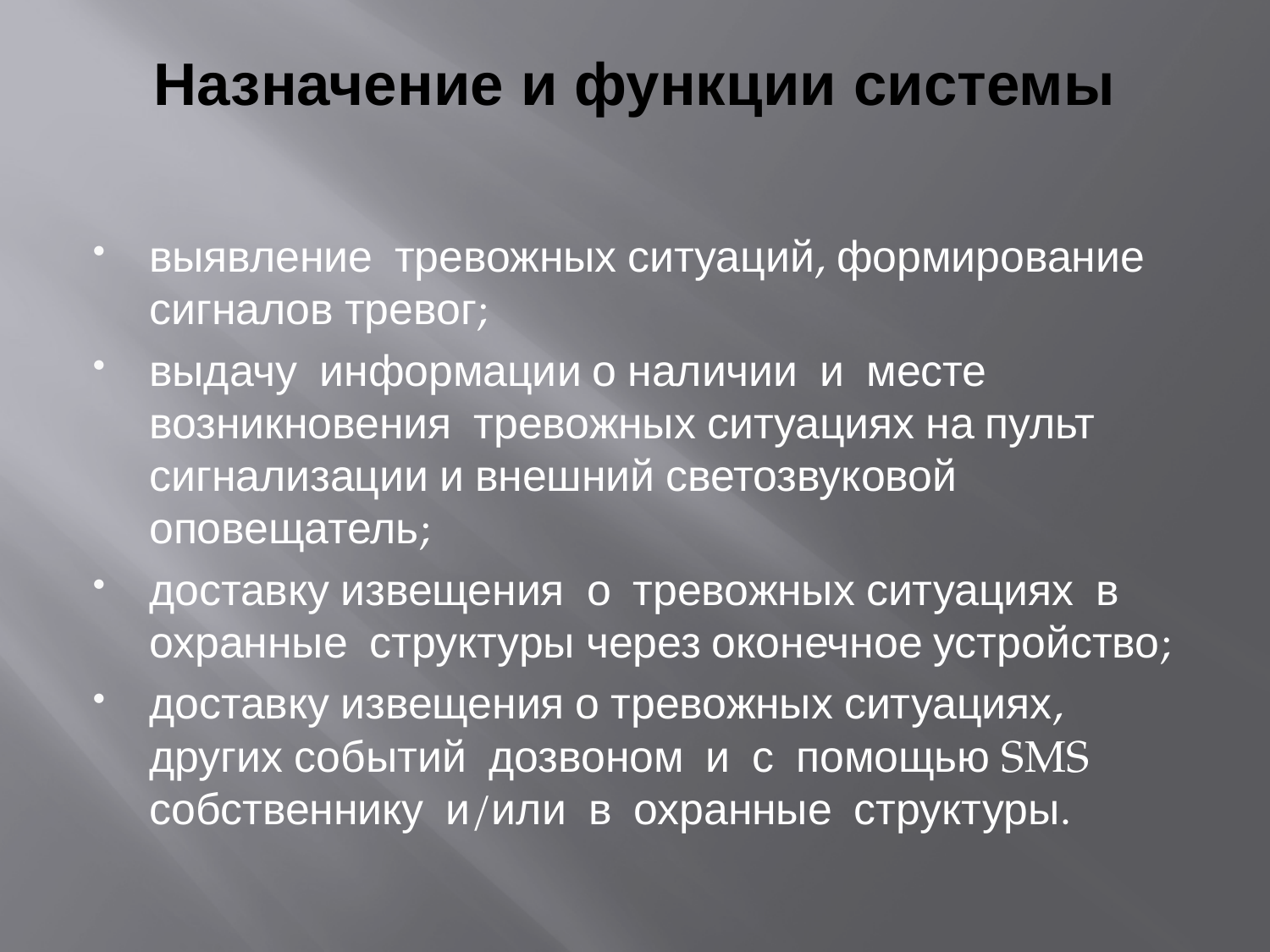

# Назначение и функции системы
выявление  тревожных ситуаций, формирование сигналов тревог;
выдачу  информации о наличии  и  месте  возникновения  тревожных ситуациях на пульт сигнализации и внешний светозвуковой оповещатель;
доставку извещения  о  тревожных ситуациях  в  охранные  структуры через оконечное устройство;
доставку извещения о тревожных ситуациях, других событий  дозвоном  и  с  помощью SMS собственнику  и/или  в  охранные  структуры.